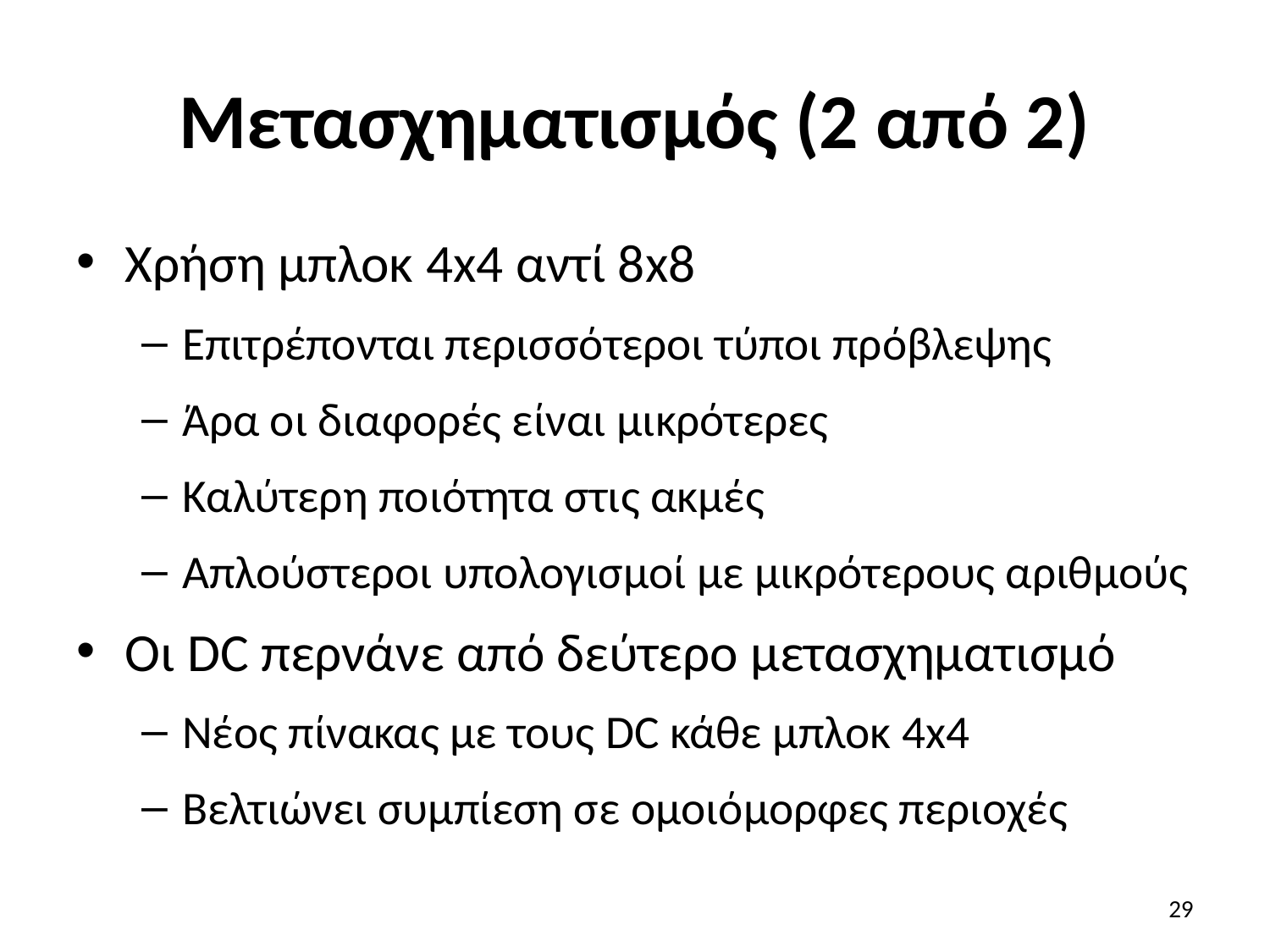

# Μετασχηματισμός (2 από 2)
Χρήση μπλοκ 4x4 αντί 8x8
Επιτρέπονται περισσότεροι τύποι πρόβλεψης
Άρα οι διαφορές είναι μικρότερες
Καλύτερη ποιότητα στις ακμές
Απλούστεροι υπολογισμοί με μικρότερους αριθμούς
Οι DC περνάνε από δεύτερο μετασχηματισμό
Νέος πίνακας με τους DC κάθε μπλοκ 4x4
Βελτιώνει συμπίεση σε ομοιόμορφες περιοχές
29